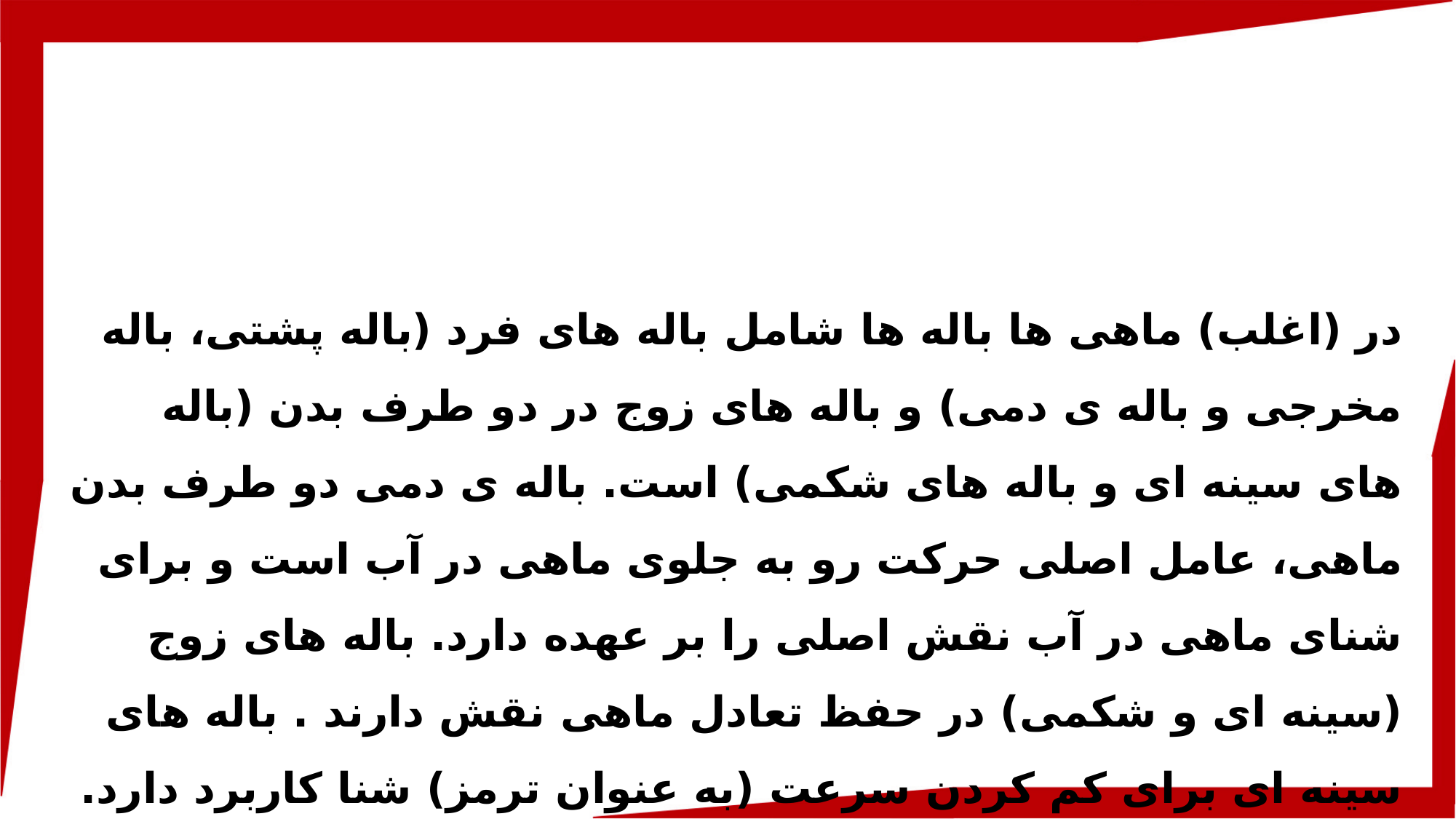

در (اغلب) ماهی ها باله ها شامل باله های فرد (باله پشتی، باله مخرجی و باله ی دمی) و باله های زوج در دو طرف بدن (باله های سینه ای و باله های شکمی) است. باله ی دمی دو طرف بدن ماهی، عامل اصلی حرکت رو به جلوی ماهی در آب است و برای شنای ماهی در آب نقش اصلی را بر عهده دارد. باله های زوج (سینه ای و شکمی) در حفظ تعادل ماهی نقش دارند . باله های سینه ای برای کم کردن سرعت (به عنوان ترمز) شنا کاربرد دارد. ماهی برای ایستادن کامل در آب از باله های شکمی کمک می گیرد.